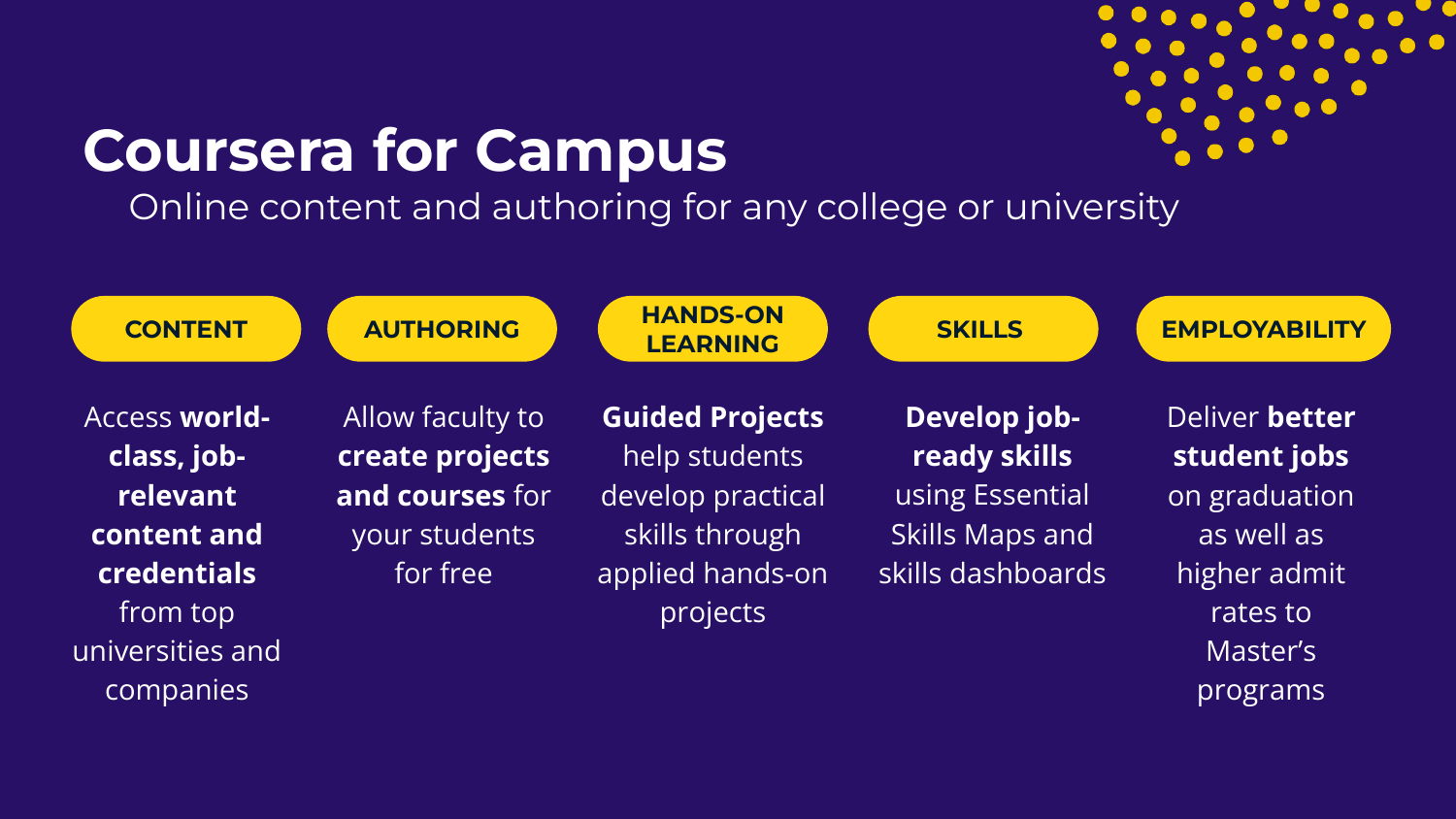

Coursera for Campus
Online content and authoring for any college or university
CONTENT
Access world-class, job-relevant content and credentials from top universities and companies
AUTHORING
Allow faculty to create projects and courses for your students for free
HANDS-ON LEARNING
Guided Projects help students develop practical skills through applied hands-on projects
EMPLOYABILITY
Deliver better student jobs on graduation as well as higher admit rates to Master’s programs
SKILLS
Develop job-ready skills
using Essential Skills Maps and skills dashboards